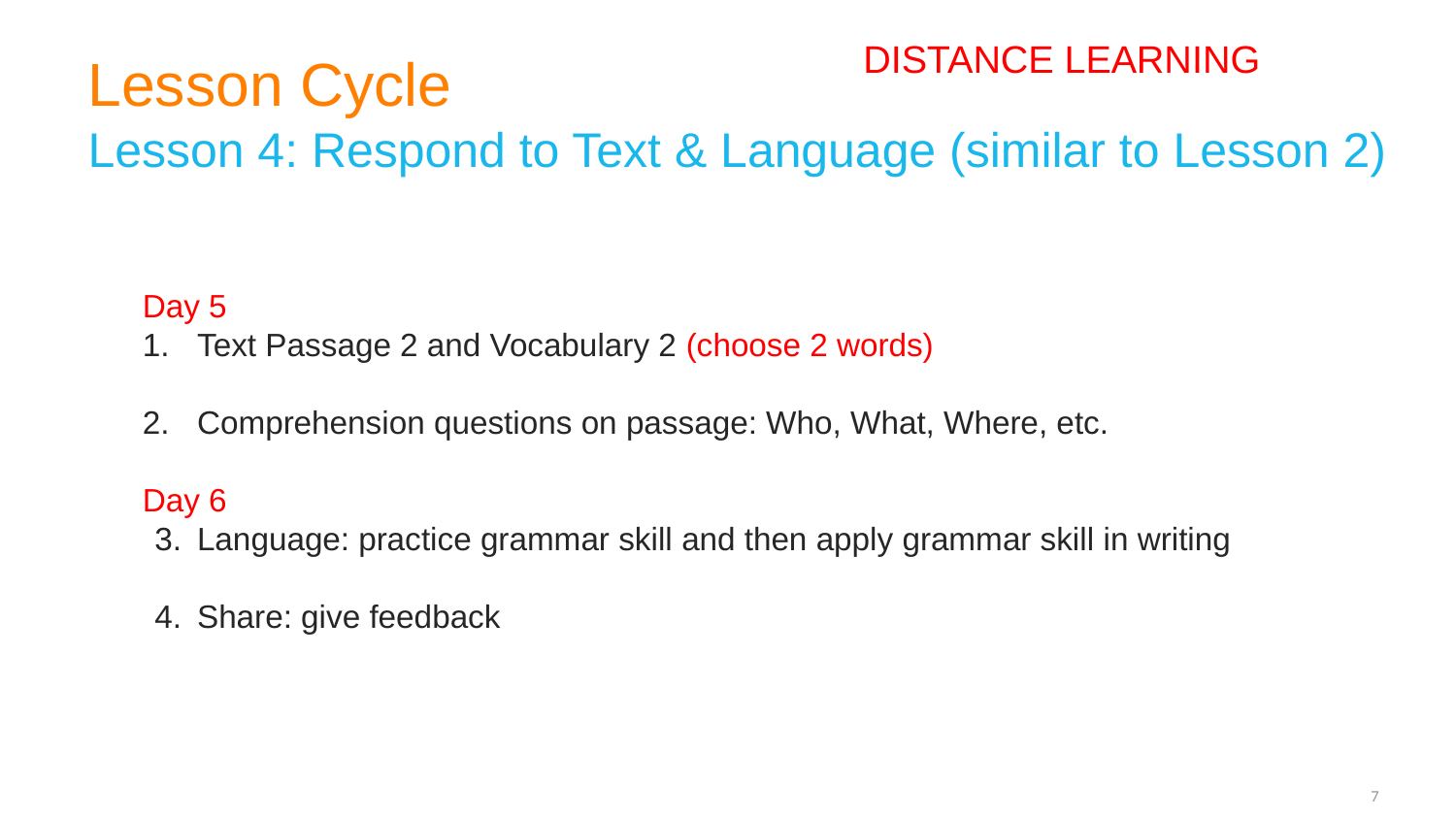

DISTANCE LEARNING
Lesson Cycle
Lesson 4: Respond to Text & Language (similar to Lesson 2)
Day 5
Text Passage 2 and Vocabulary 2 (choose 2 words)

Comprehension questions on passage: Who, What, Where, etc.

Day 6
Language: practice grammar skill and then apply grammar skill in writing

Share: give feedback